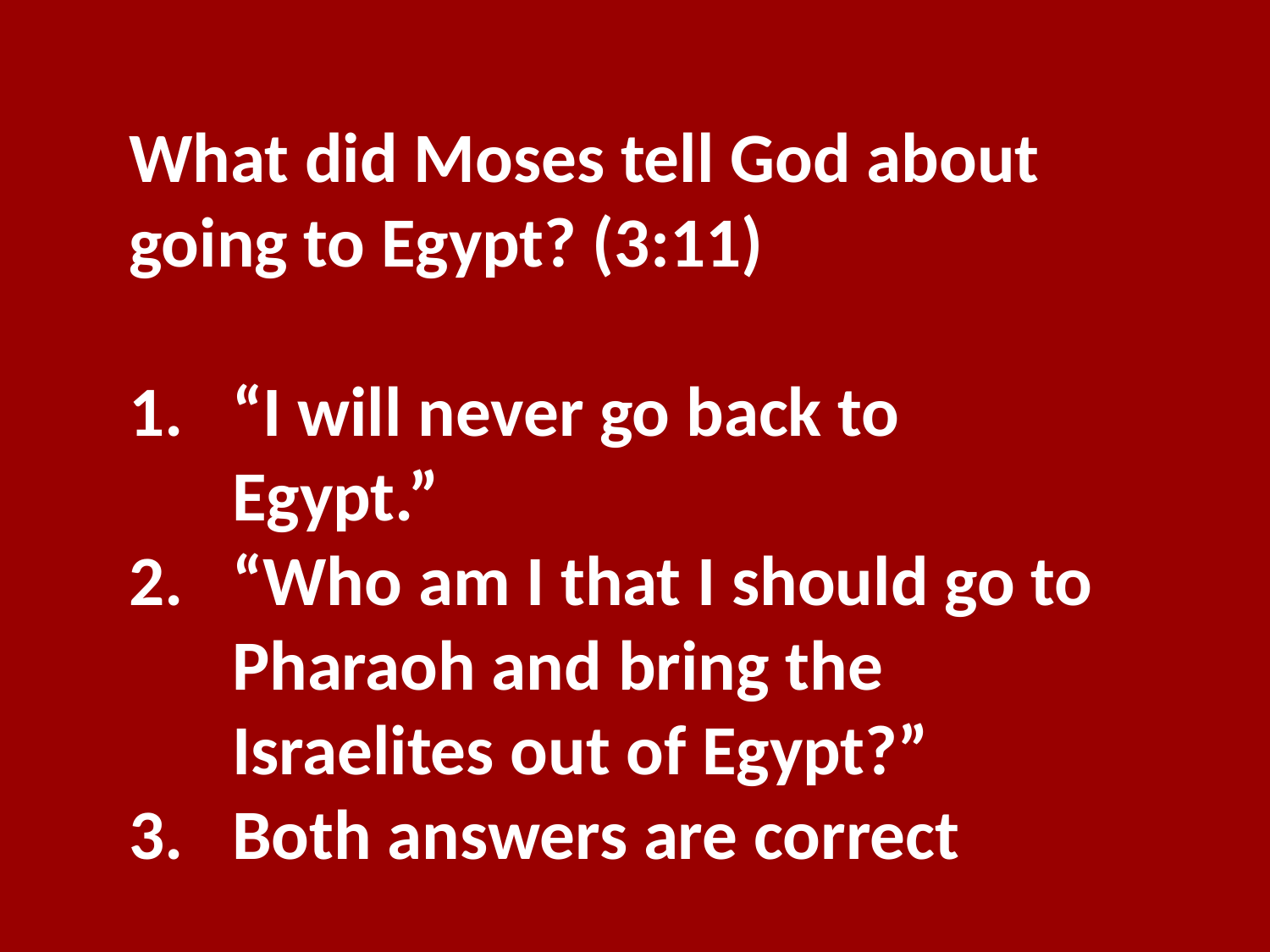

What did Moses tell God about going to Egypt? (3:11)

“I will never go back to Egypt.”
“Who am I that I should go to Pharaoh and bring the Israelites out of Egypt?”
Both answers are correct